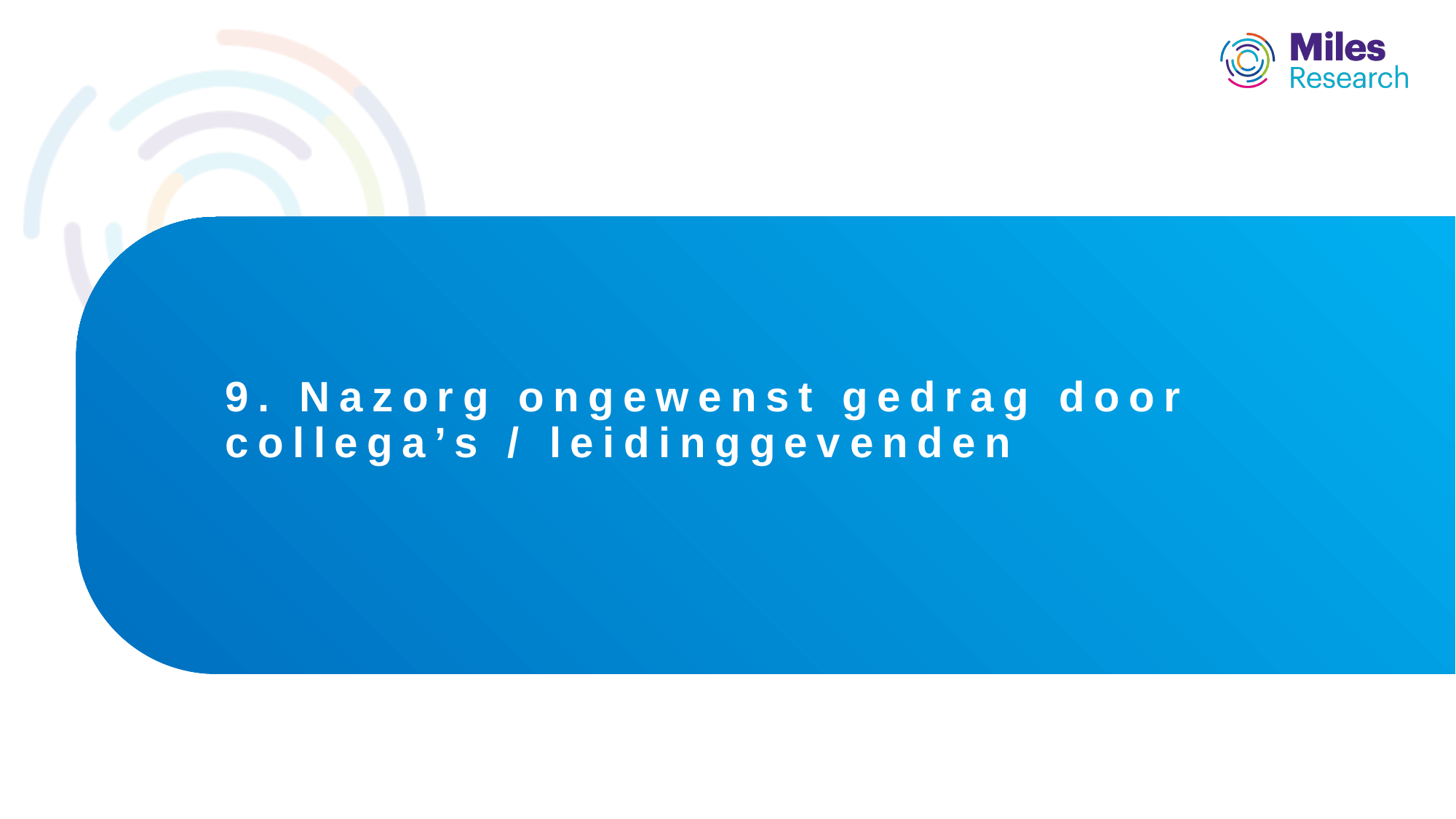

# 9. Nazorg ongewenst gedrag door collega’s / leidinggevenden